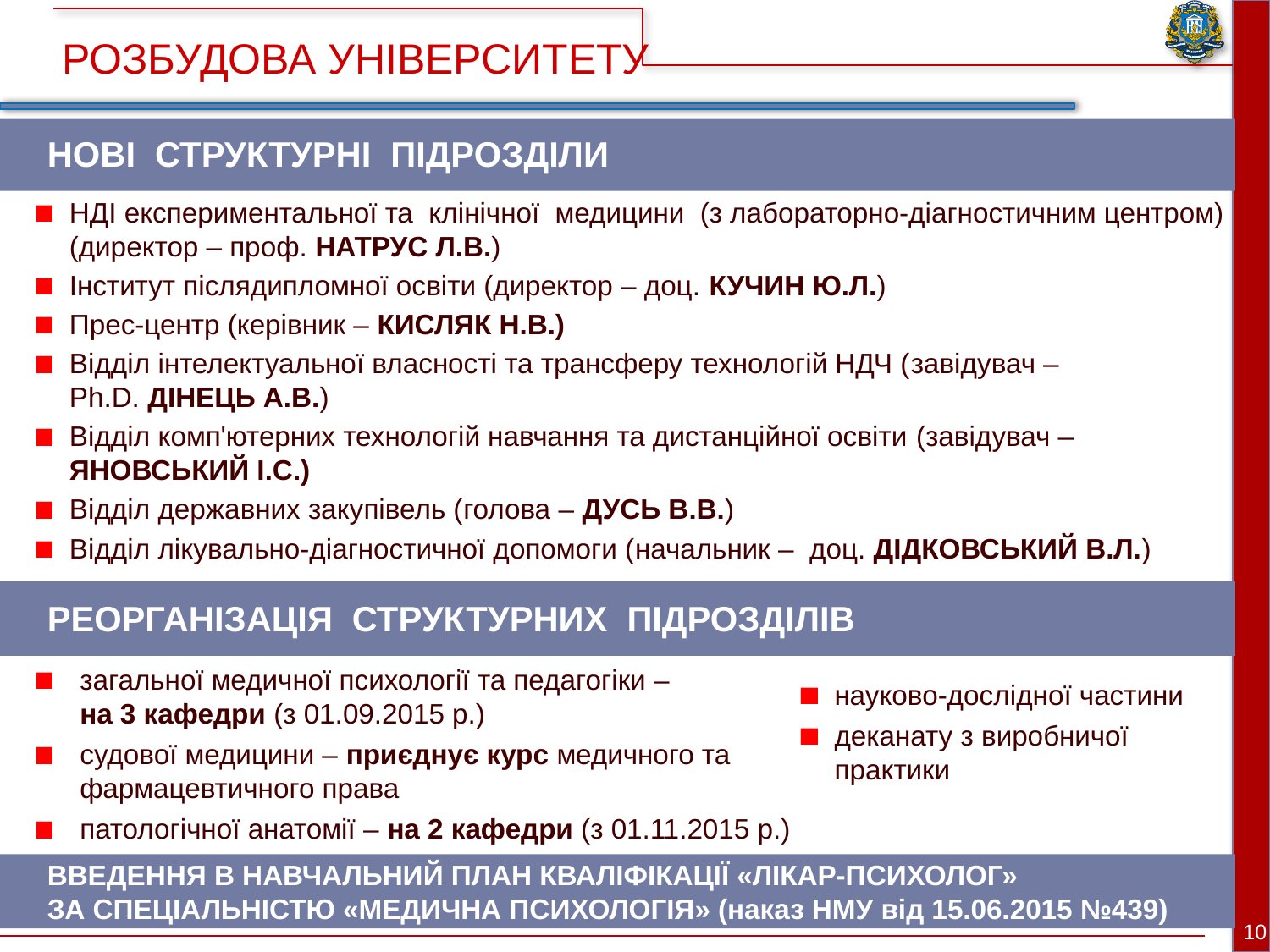

РОЗБУДОВА УНІВЕРСИТЕТУ

НОВІ  СТРУКТУРНІ  ПІДРОЗДІЛИ
НДІ експериментальної та  клінічної  медицини  (з лабораторно-діагностичним центром) (директор – проф. НАТРУС Л.В.)
Інститут післядипломної освіти (директор – доц. КУЧИН Ю.Л.)
Прес-центр (керівник – КИСЛЯК Н.В.)
Відділ інтелектуальної власності та трансферу технологій НДЧ (завідувач –
Ph.D. ДІНЕЦЬ А.В.)
Відділ комп'ютерних технологій навчання та дистанційної освіти (завідувач – ЯНОВСЬКИЙ І.С.)
Відділ державних закупівель (голова – ДУСЬ В.В.)
Відділ лікувально-діагностичної допомоги (начальник –  доц. ДІДКОВСЬКИЙ В.Л.)

РЕОРГАНІЗАЦІЯ  СТРУКТУРНИХ  ПІДРОЗДІЛІВ
загальної медичної психології та педагогіки –
на 3 кафедри (з 01.09.2015 р.)
судової медицини – приєднує курс медичного та фармацевтичного права
патологічної анатомії – на 2 кафедри (з 01.11.2015 р.)
науково-дослідної частини
деканату з виробничої практики

ВВЕДЕННЯ В НАВЧАЛЬНИЙ ПЛАН КВАЛІФІКАЦІЇ «ЛІКАР-ПСИХОЛОГ»
ЗА СПЕЦІАЛЬНІСТЮ «МЕДИЧНА ПСИХОЛОГІЯ» (наказ НМУ від 15.06.2015 №439)

10